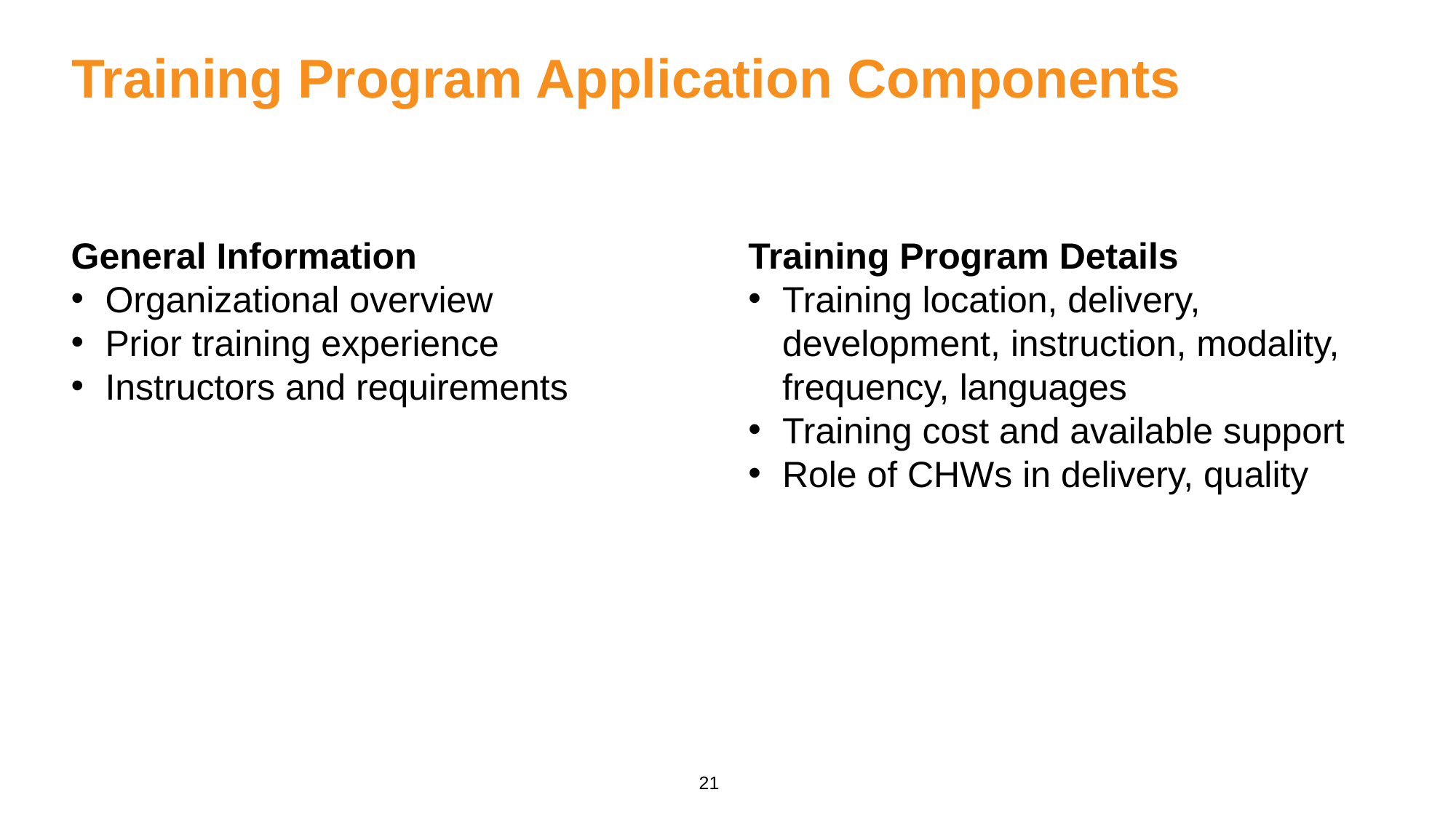

# Training Program Application Components
General Information
Organizational overview
Prior training experience
Instructors and requirements

Training Program Details
Training location, delivery, development, instruction, modality, frequency, languages
Training cost and available support
Role of CHWs in delivery, quality

21